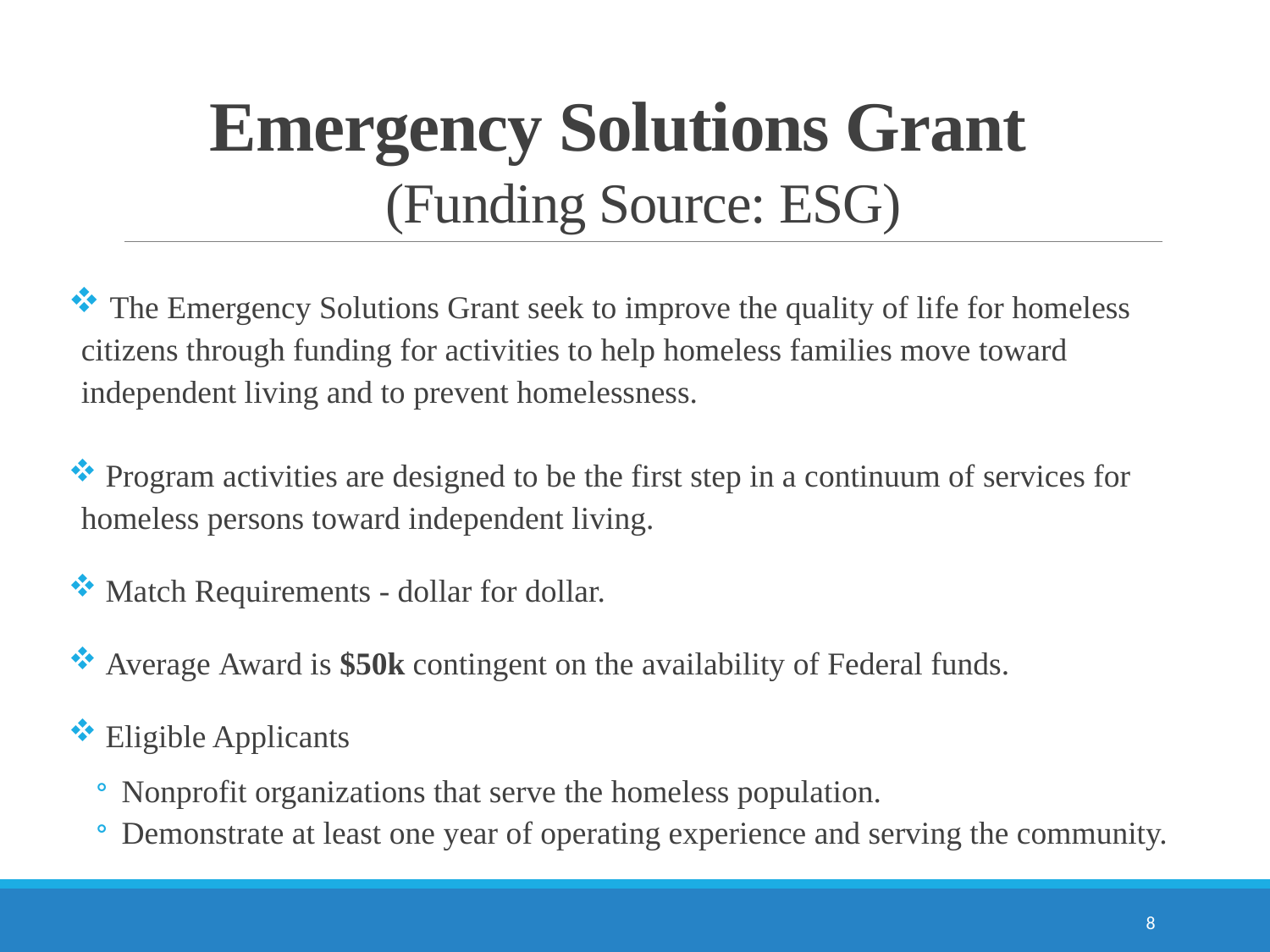

# Emergency Solutions Grant   (Funding Source: ESG)
 The Emergency Solutions Grant seek to improve the quality of life for homeless citizens through funding for activities to help homeless families move toward independent living and to prevent homelessness.
 Program activities are designed to be the first step in a continuum of services for homeless persons toward independent living.
 Match Requirements - dollar for dollar.
 Average Award is $50k contingent on the availability of Federal funds.
 Eligible Applicants
Nonprofit organizations that serve the homeless population.
Demonstrate at least one year of operating experience and serving the community.

8